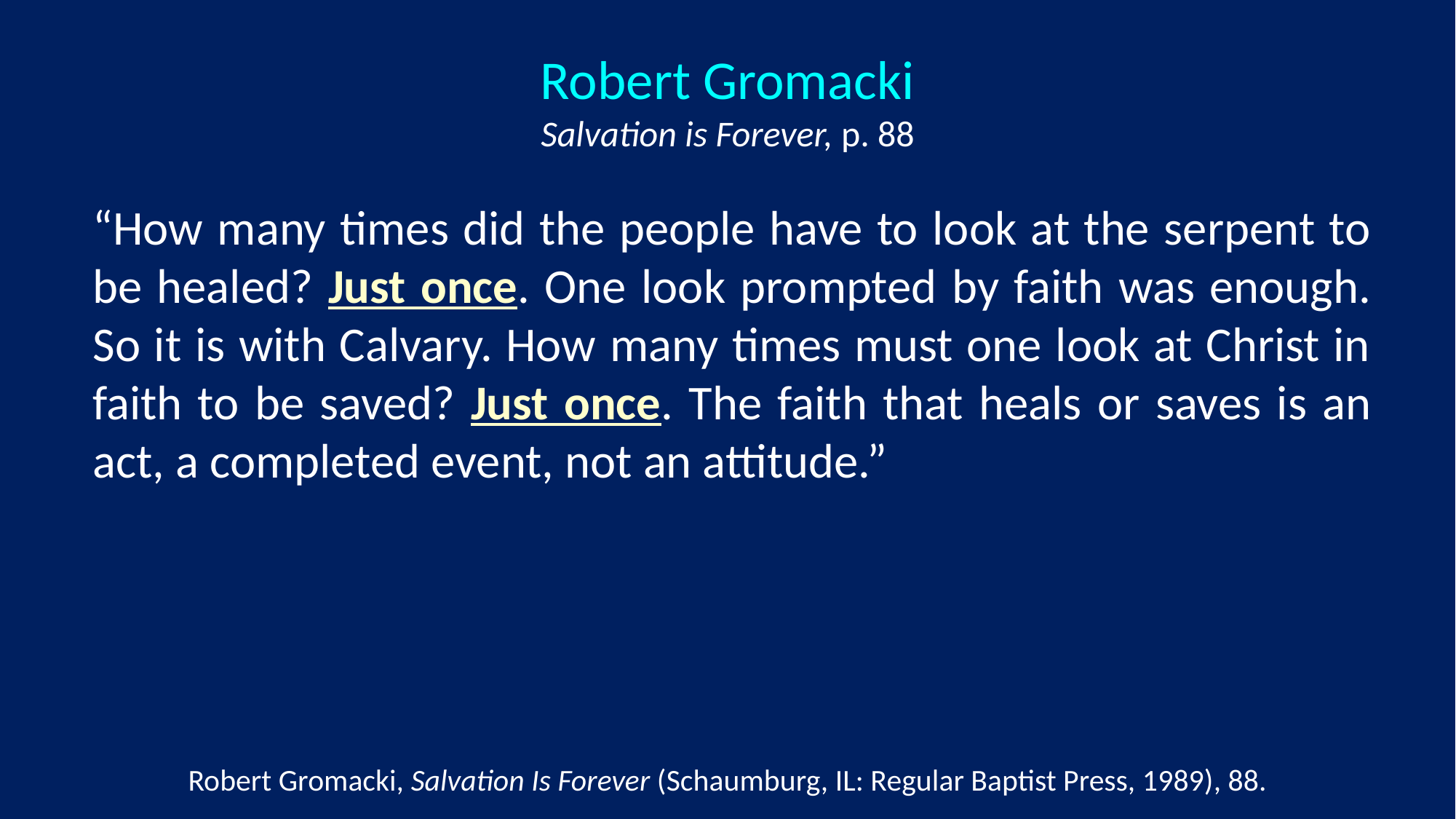

Robert Gromacki
Salvation is Forever, p. 88
“How many times did the people have to look at the serpent to be healed? Just once. One look prompted by faith was enough. So it is with Calvary. How many times must one look at Christ in faith to be saved? Just once. The faith that heals or saves is an act, a completed event, not an attitude.”
Robert Gromacki, Salvation Is Forever (Schaumburg, IL: Regular Baptist Press, 1989), 88.